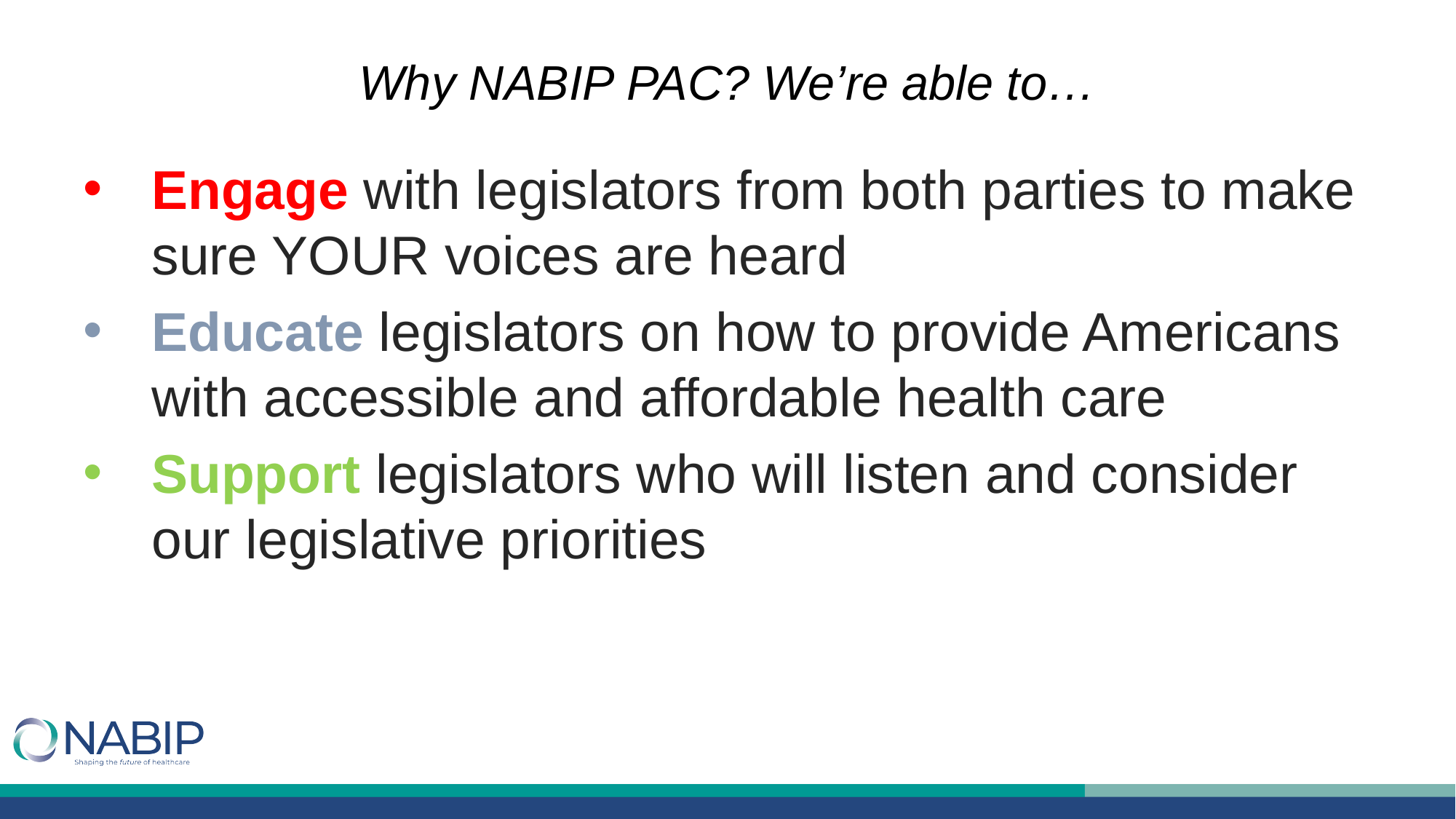

Why NABIP PAC? We’re able to…
Engage with legislators from both parties to make sure YOUR voices are heard
Educate legislators on how to provide Americans with accessible and affordable health care
Support legislators who will listen and consider our legislative priorities